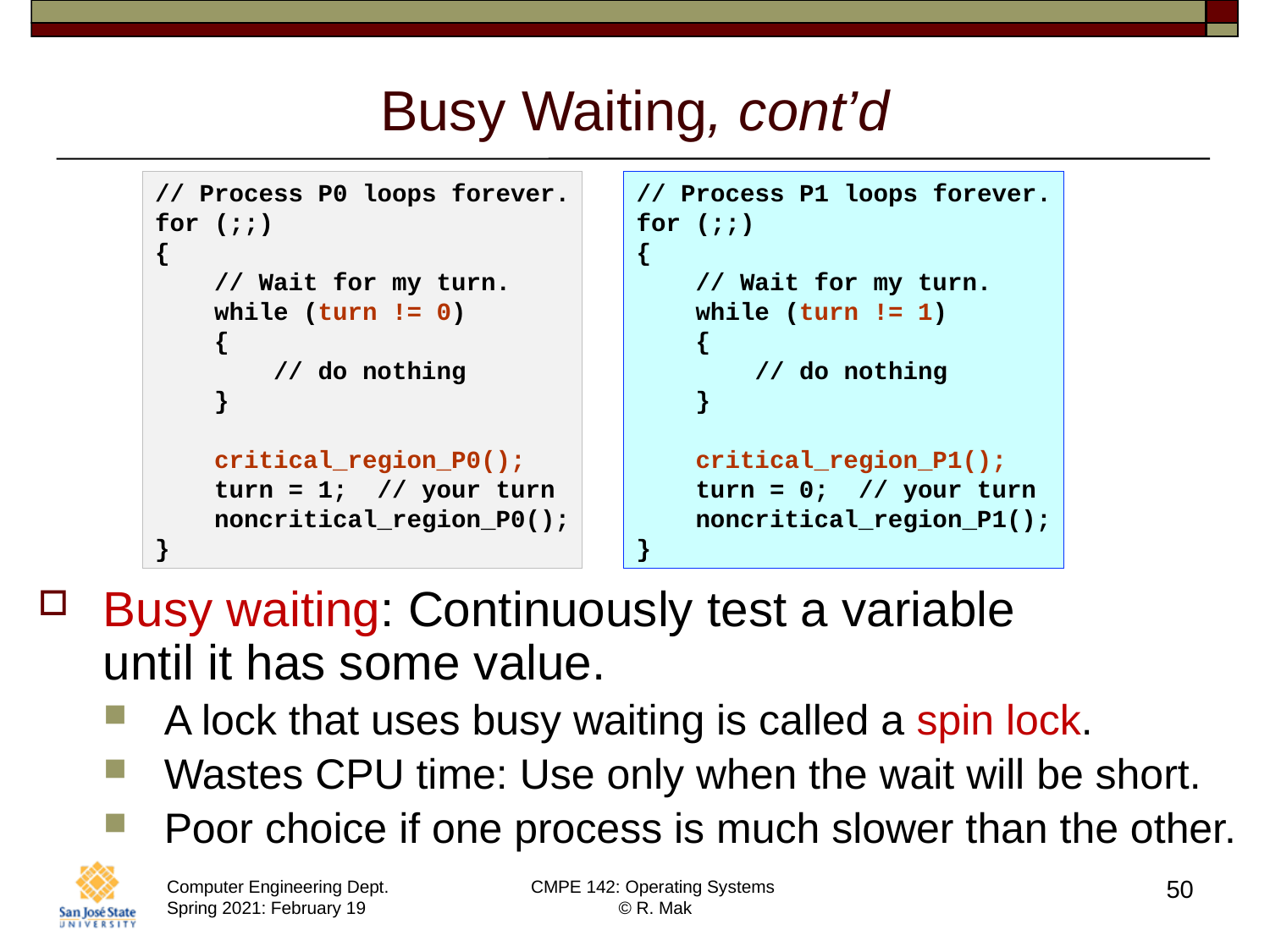

# Busy Waiting, cont’d
// Process P0 loops forever.
for (;;)
{
    // Wait for my turn.
    while (turn != 0)
    {
        // do nothing
    }

    critical_region_P0();
    turn = 1;  // your turn
    noncritical_region_P0();
}
// Process P1 loops forever.
for (;;)
{
    // Wait for my turn.
    while (turn != 1)
    {
        // do nothing
    }

    critical_region_P1();
    turn = 0;  // your turn
    noncritical_region_P1();
}
Busy waiting: Continuously test a variable
until it has some value.
A lock that uses busy waiting is called a spin lock.
Wastes CPU time: Use only when the wait will be short.
Poor choice if one process is much slower than the other.
50